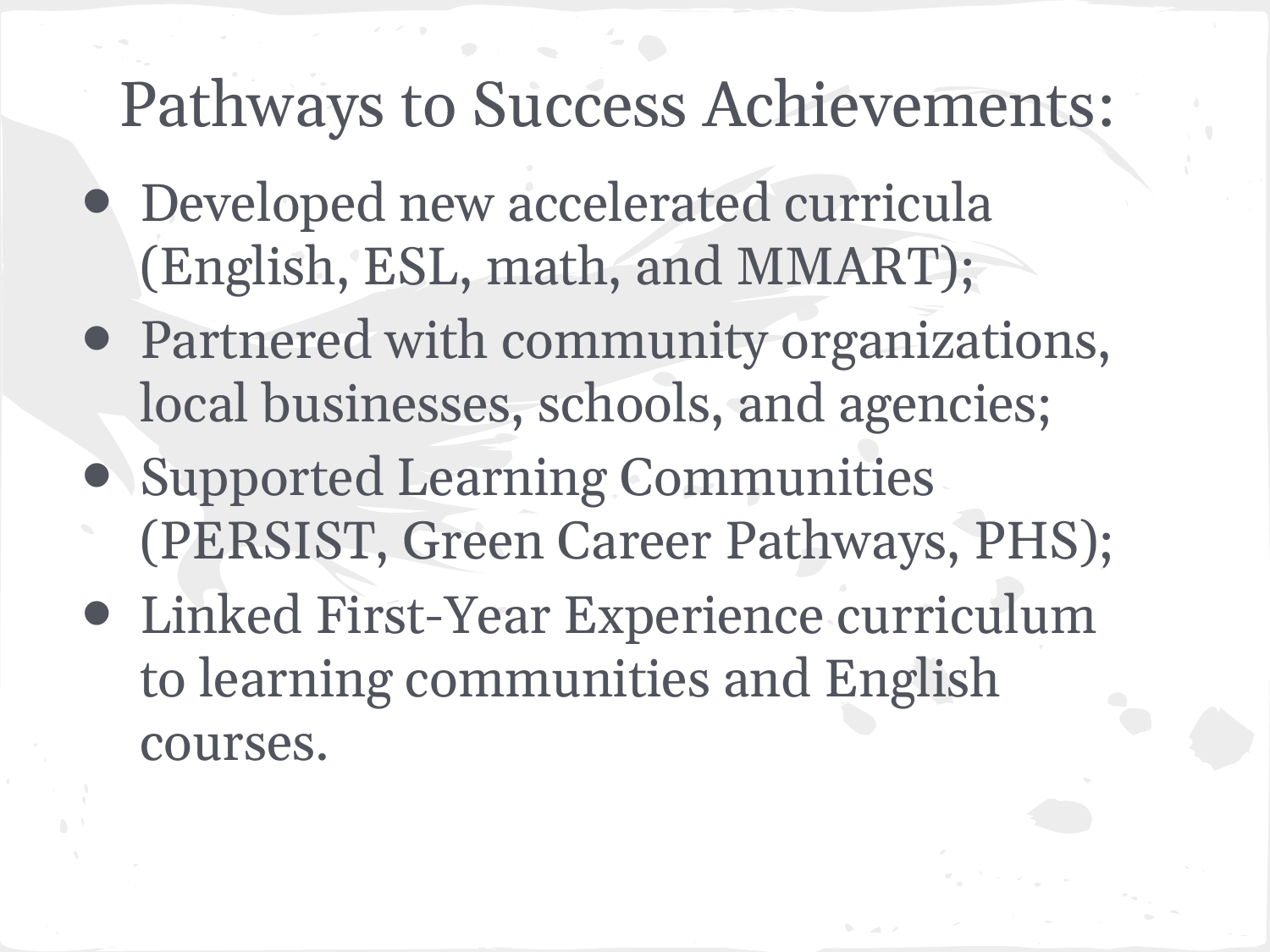

# Pathways to Success Achievements:
Developed new accelerated curricula (English, ESL, math, and MMART);
Partnered with community organizations, local businesses, schools, and agencies;
Supported Learning Communities (PERSIST, Green Career Pathways, PHS);
Linked First-Year Experience curriculum to learning communities and English courses.